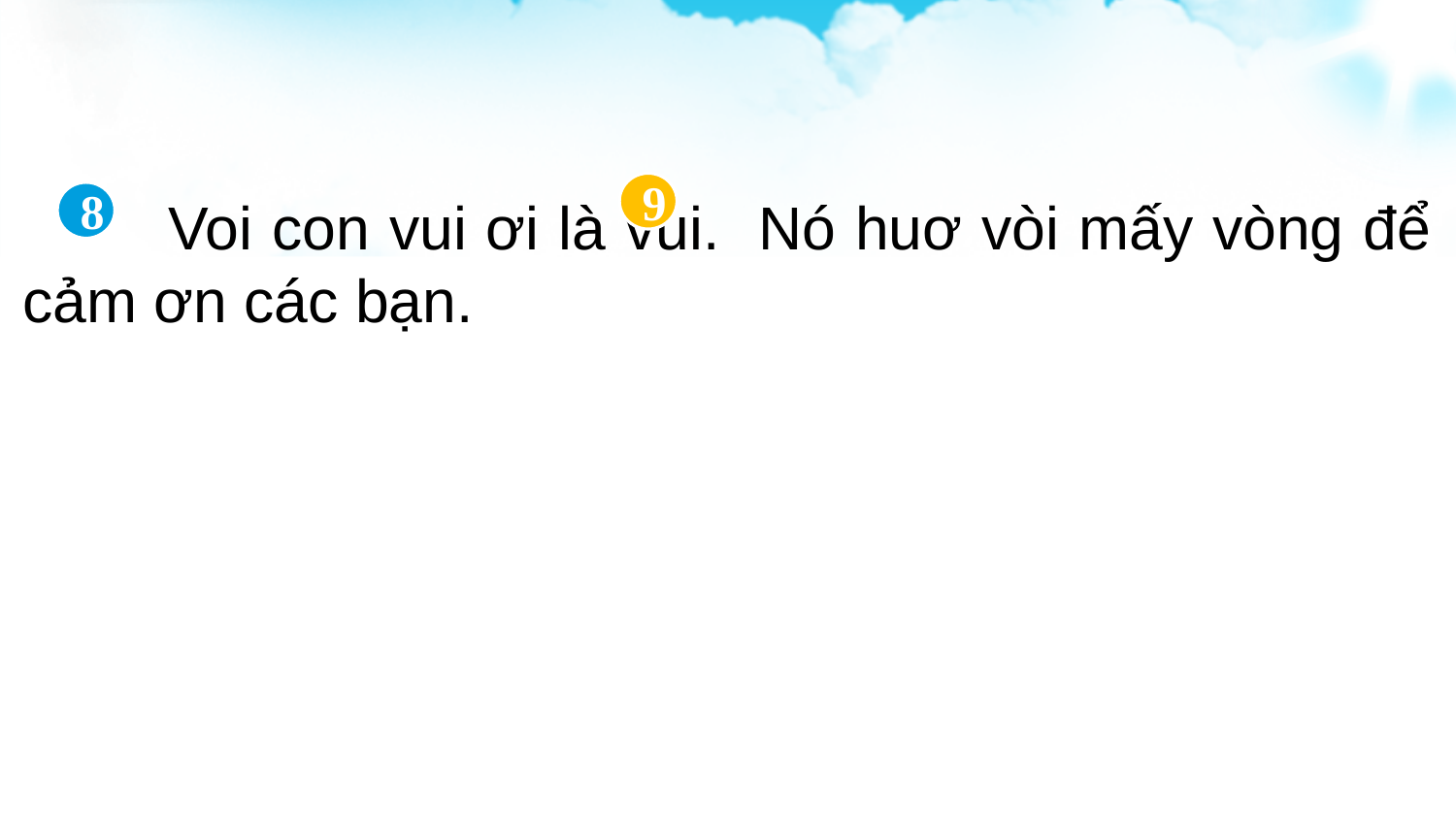

Voi con vui ơi là vui.  Nó huơ vòi mấy vòng để cảm ơn các bạn.
9
8